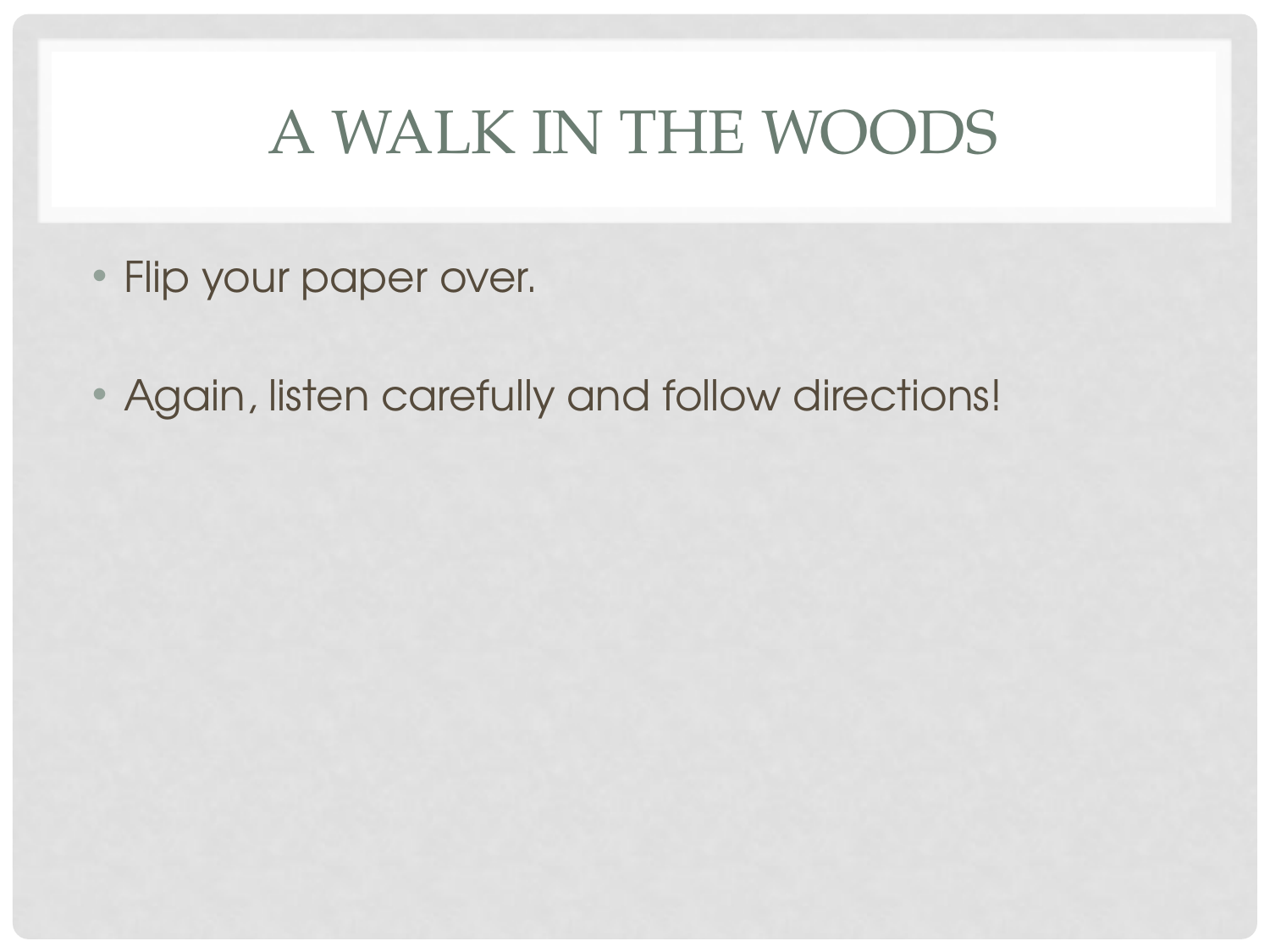

# A Walk in The Woods
Flip your paper over.

Again, listen carefully and follow directions!